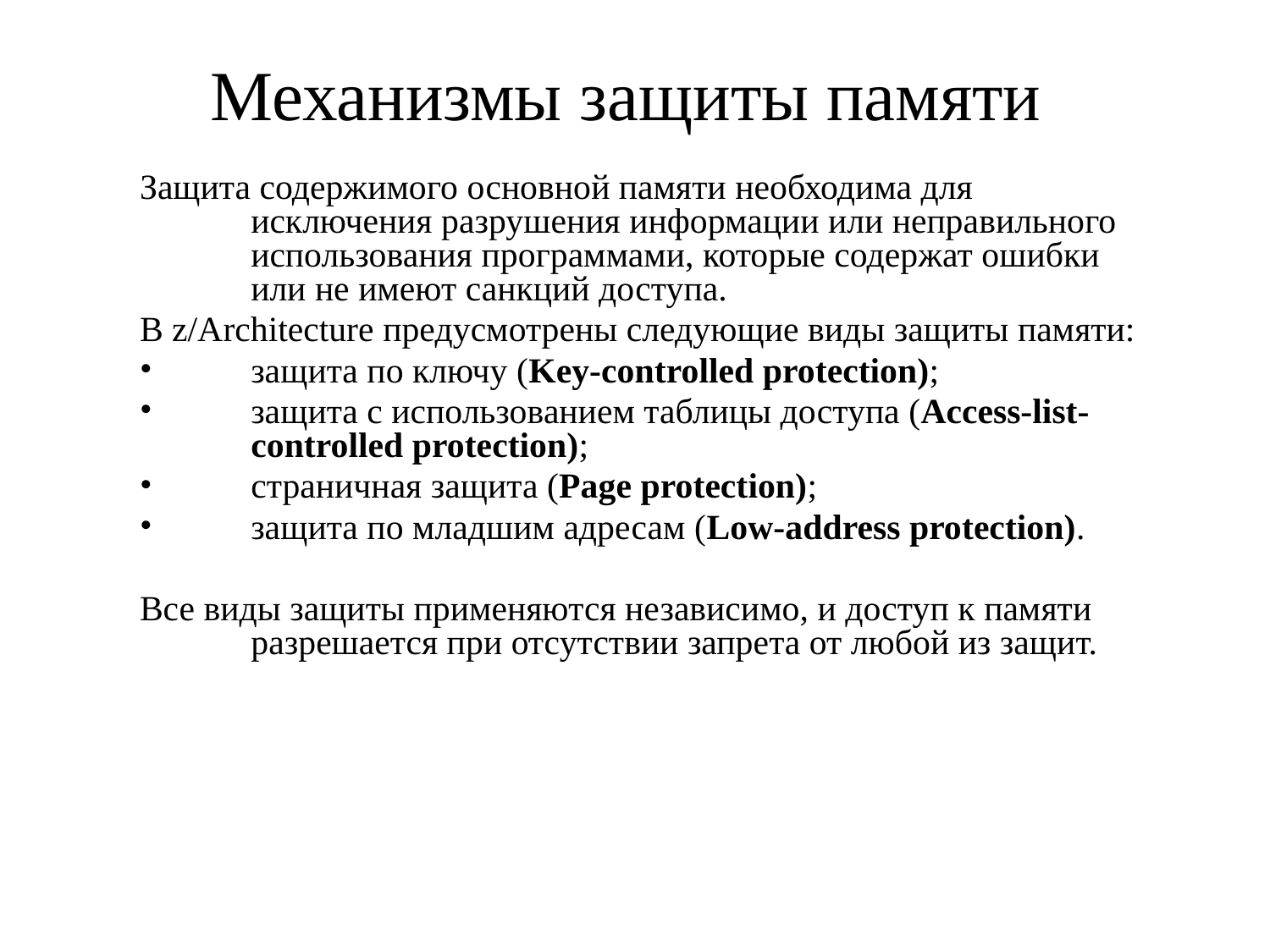

# Механизмы защиты памяти
Защита содержимого основной памяти необходима для исключения разрушения информации или неправильного использования программами, которые содержат ошибки или не имеют санкций доступа.
В z/Architecture предусмотрены следующие виды защиты памяти:
защита по ключу (Key-controlled protection);
защита с использованием таблицы доступа (Access-list-controlled protection);
страничная защита (Page protection);
защита по младшим адресам (Low-address protection).

Все виды защиты применяются независимо, и доступ к памяти разрешается при отсутствии запрета от любой из защит.